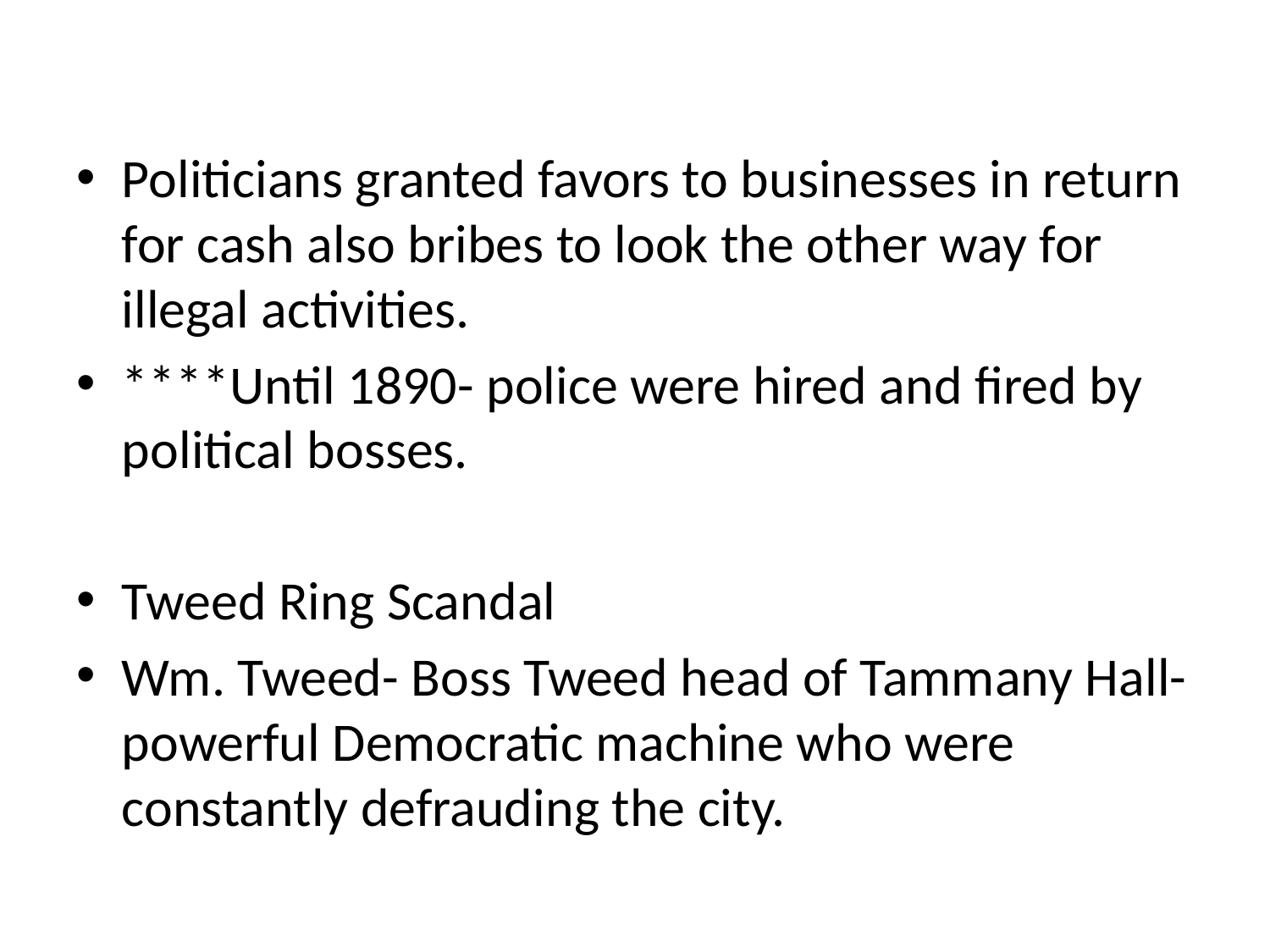

#
Politicians granted favors to businesses in return for cash also bribes to look the other way for illegal activities.
****Until 1890- police were hired and fired by political bosses.

Tweed Ring Scandal
Wm. Tweed- Boss Tweed head of Tammany Hall- powerful Democratic machine who were constantly defrauding the city.